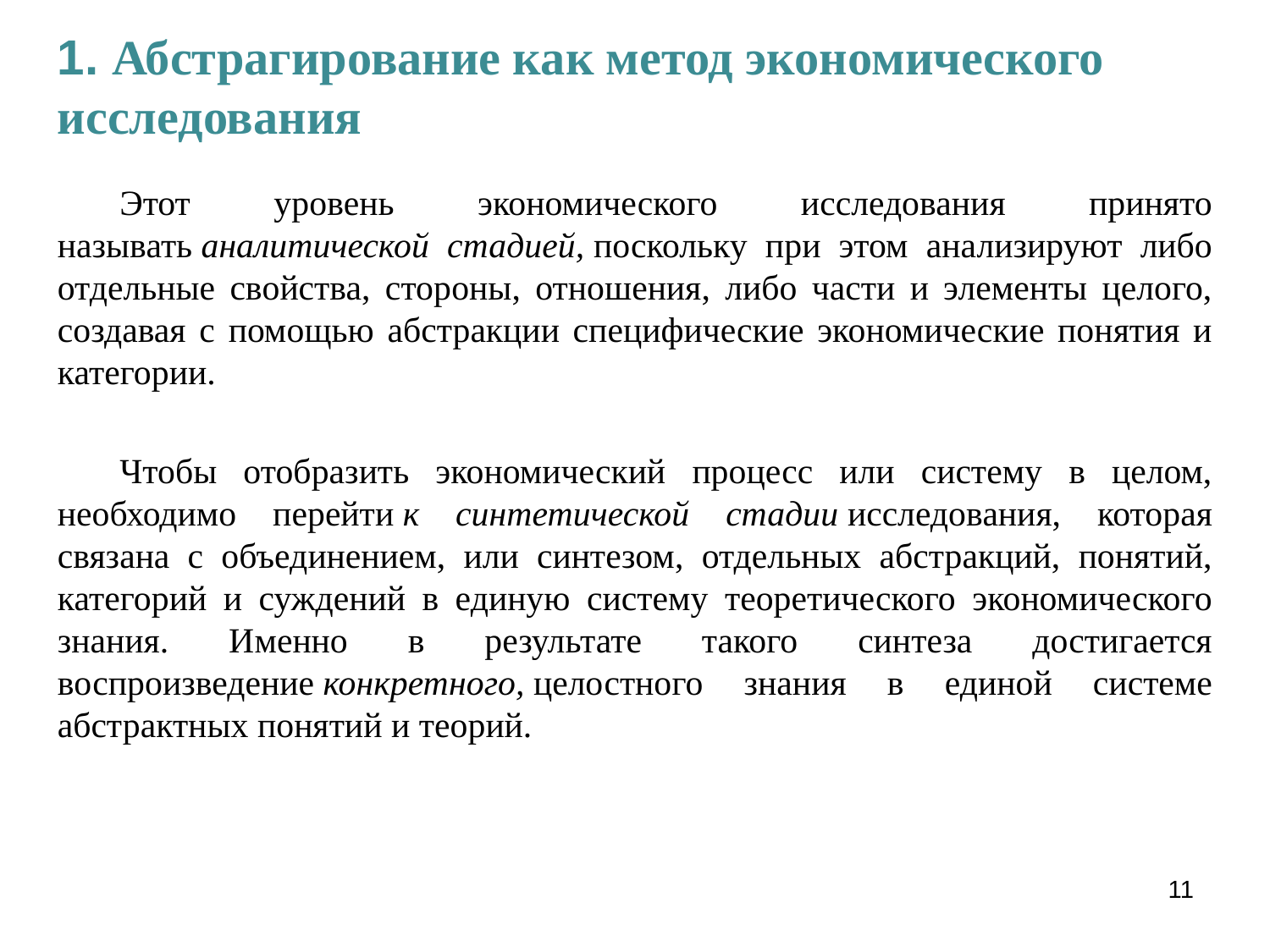

1. Абстрагирование как метод экономического исследования
Этот уровень экономического исследования принято называть аналитической стадией, поскольку при этом анализируют либо отдельные свойства, стороны, отношения, либо части и элементы целого, создавая с помощью абстракции специфические экономические понятия и категории.

Чтобы отобразить экономический процесс или систему в целом, необходимо перейти к синтетической стадии исследования, которая связана с объединением, или синтезом, отдельных абстракций, понятий, категорий и суждений в единую систему теоретического экономического знания. Именно в результате такого синтеза достигается воспроизведение конкретного, целостного знания в единой системе абстрактных понятий и теорий.

11